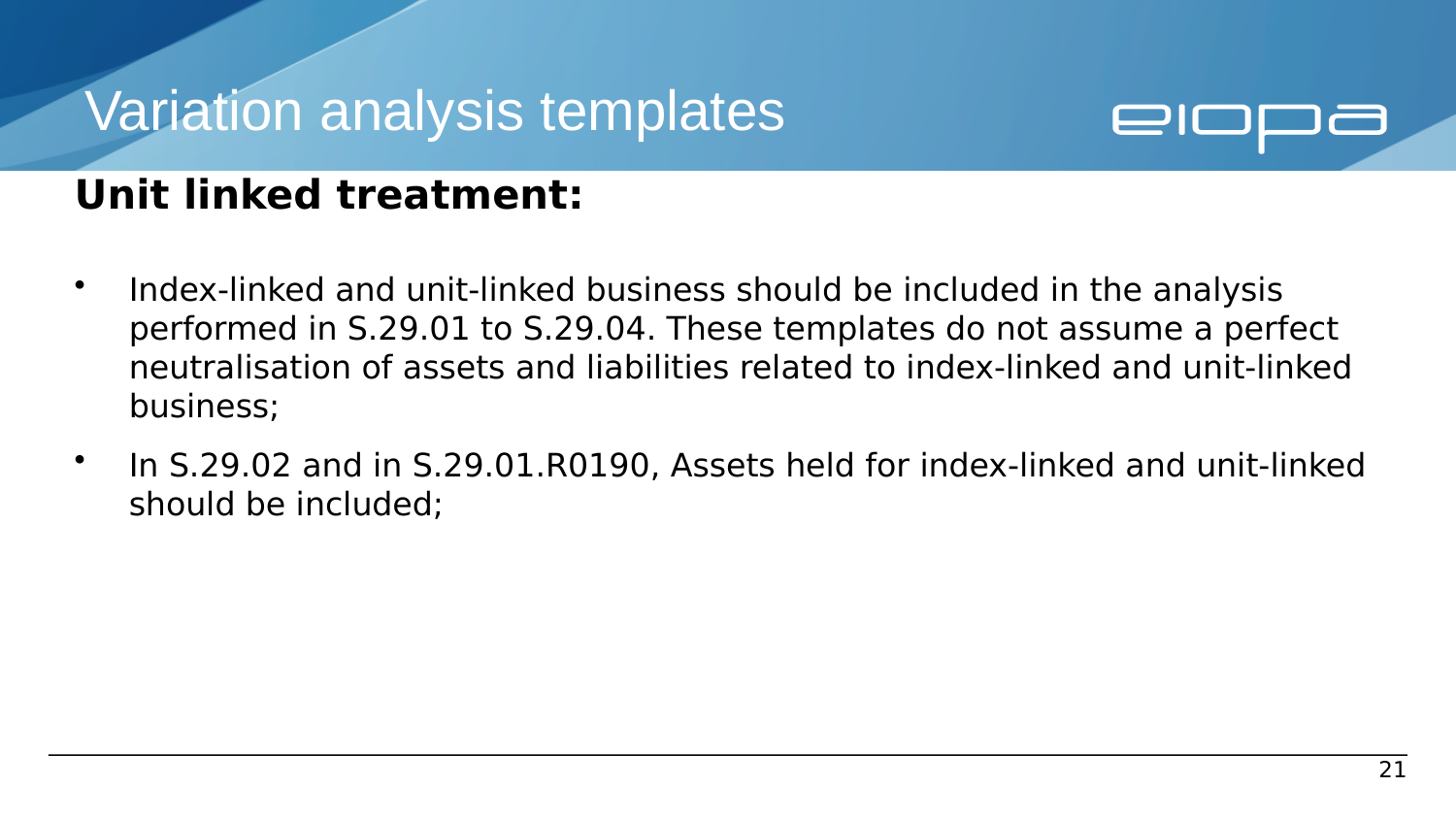

# Variation analysis templates
Unit linked treatment:

Index-linked and unit-linked business should be included in the analysis performed in S.29.01 to S.29.04. These templates do not assume a perfect neutralisation of assets and liabilities related to index-linked and unit-linked business;

In S.29.02 and in S.29.01.R0190, Assets held for index-linked and unit-linked should be included;